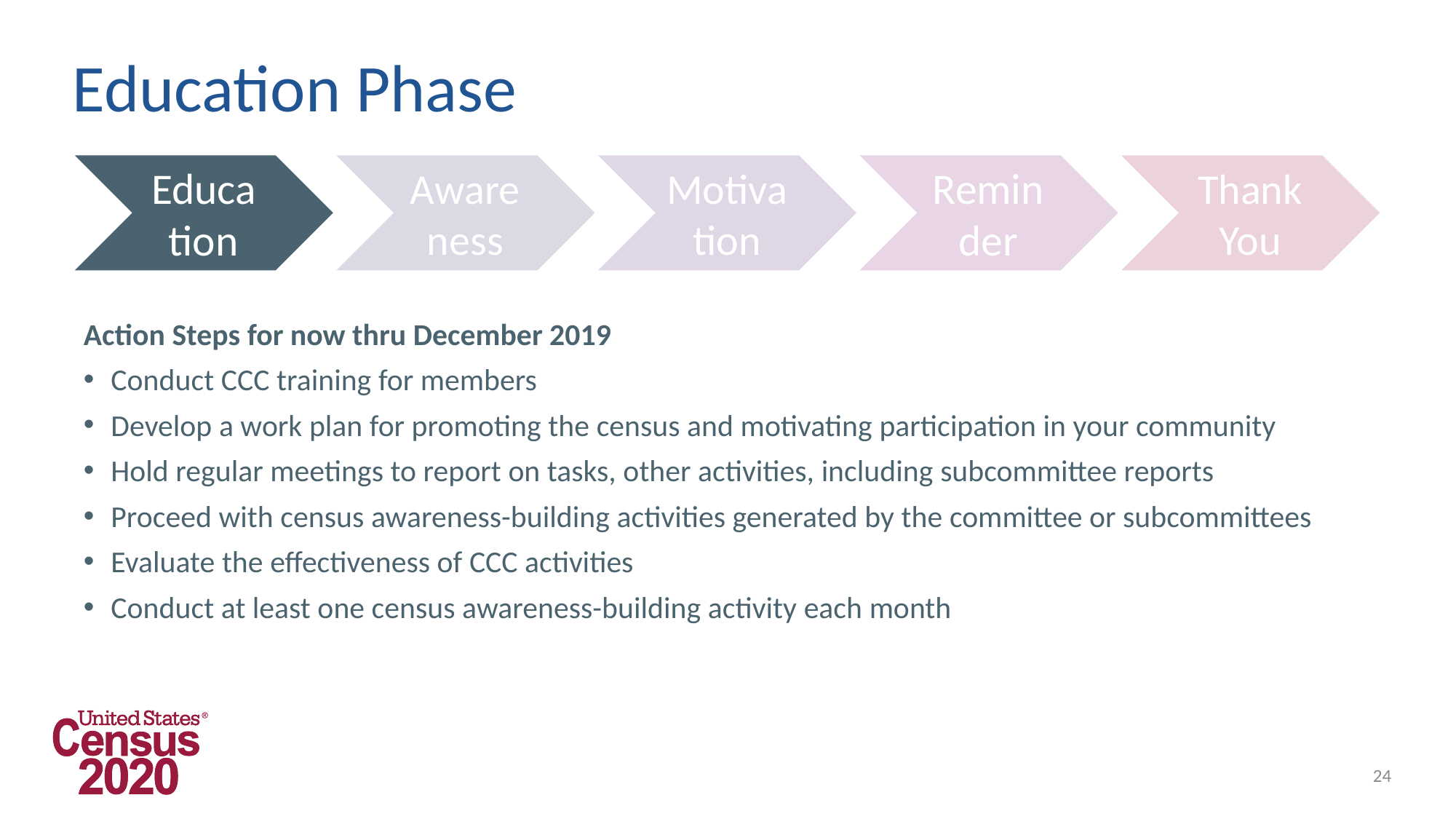

# Education Phase
Education
Awareness
Motivation
Reminder
Thank You
Action Steps for now thru December 2019
Conduct CCC training for members
Develop a work plan for promoting the census and motivating participation in your community
Hold regular meetings to report on tasks, other activities, including subcommittee reports
Proceed with census awareness-building activities generated by the committee or subcommittees
Evaluate the effectiveness of CCC activities
Conduct at least one census awareness-building activity each month

24